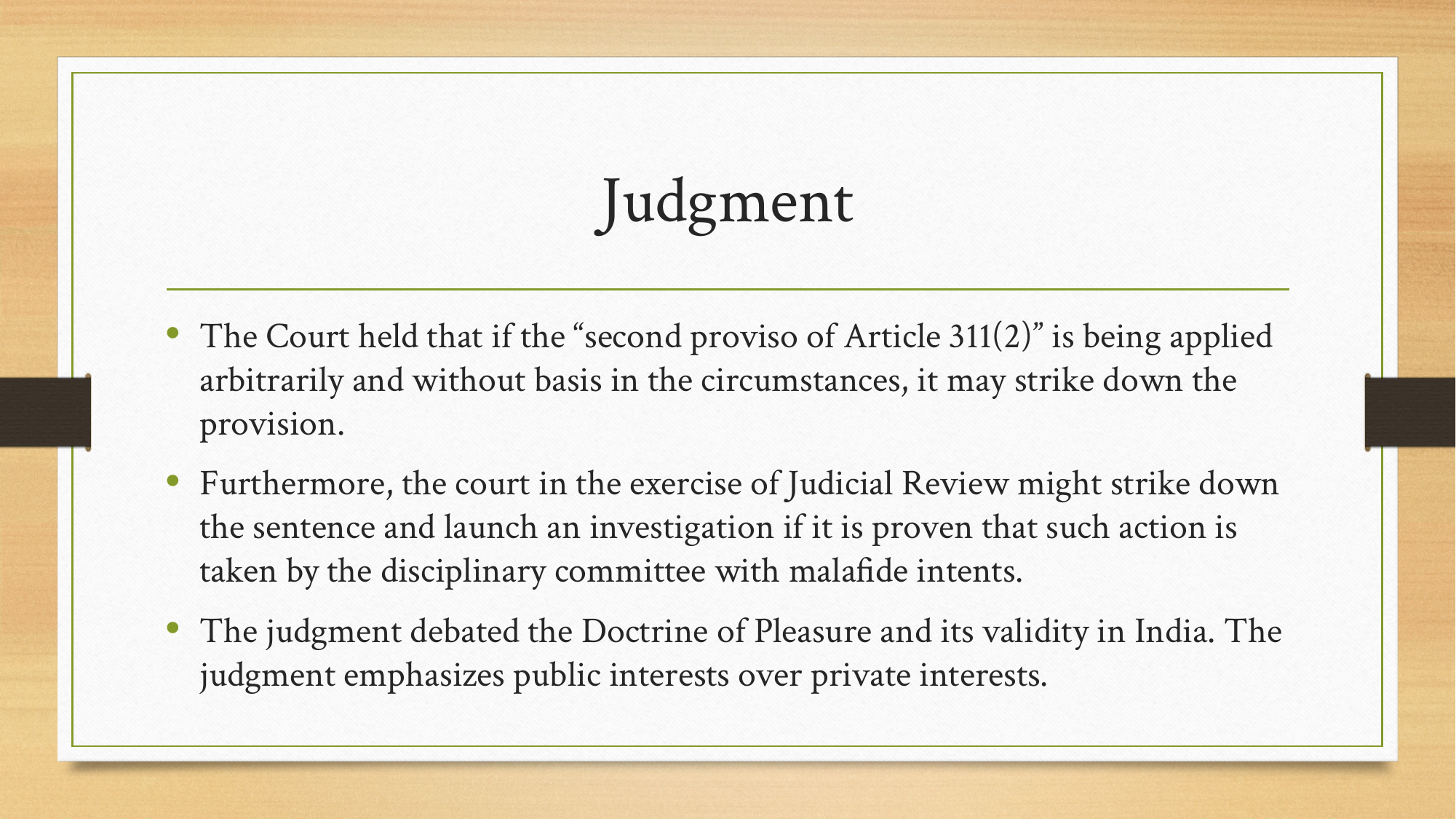

# Judgment
The Court held that if the “second proviso of Article 311(2)” is being applied arbitrarily and without basis in the circumstances, it may strike down the provision.
Furthermore, the court in the exercise of Judicial Review might strike down the sentence and launch an investigation if it is proven that such action is taken by the disciplinary committee with malafide intents.
The judgment debated the Doctrine of Pleasure and its validity in India. The judgment emphasizes public interests over private interests.